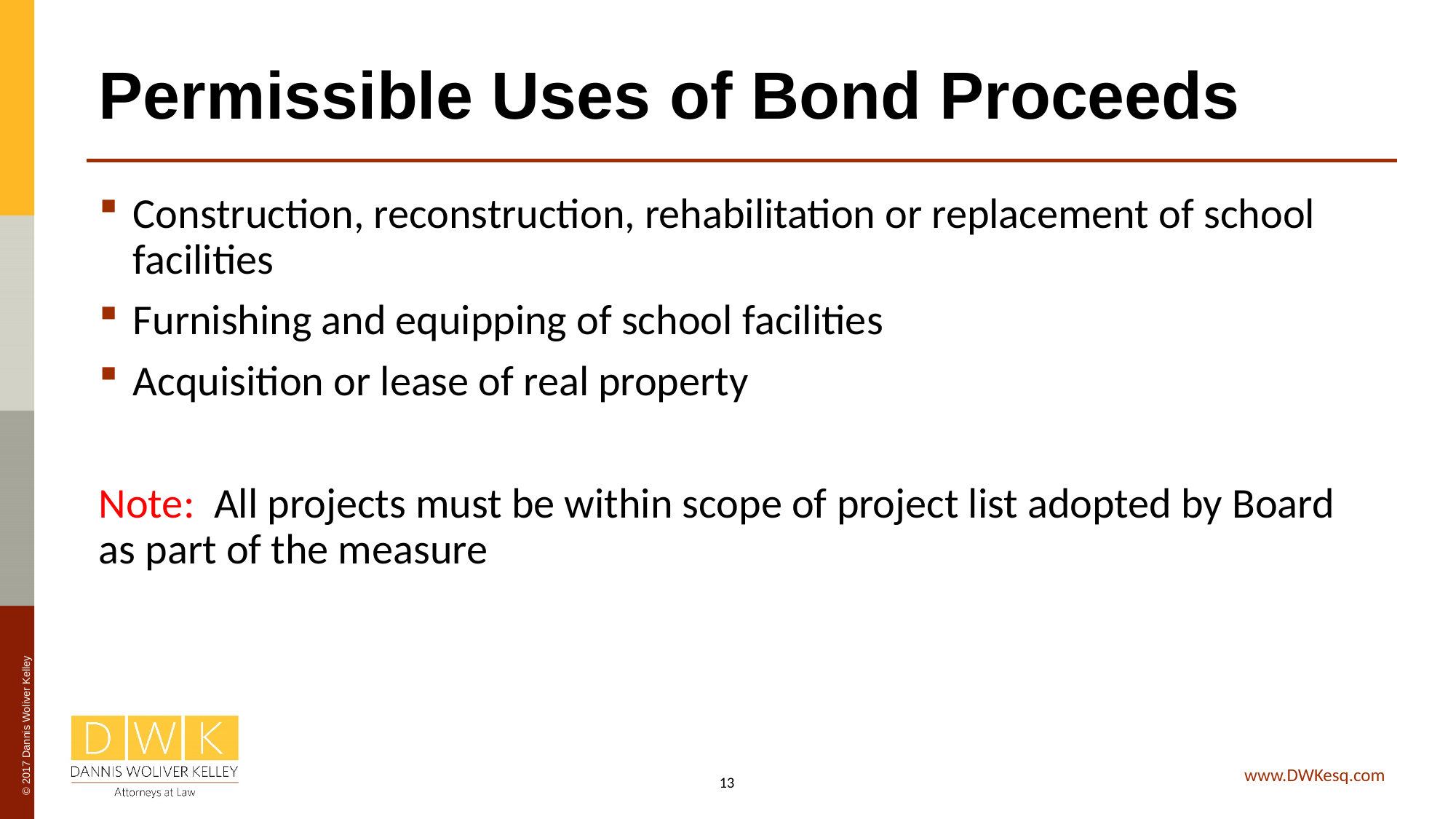

# Permissible Uses of Bond Proceeds
Construction, reconstruction, rehabilitation or replacement of school facilities
Furnishing and equipping of school facilities
Acquisition or lease of real property

Note:  All projects must be within scope of project list adopted by Board as part of the measure